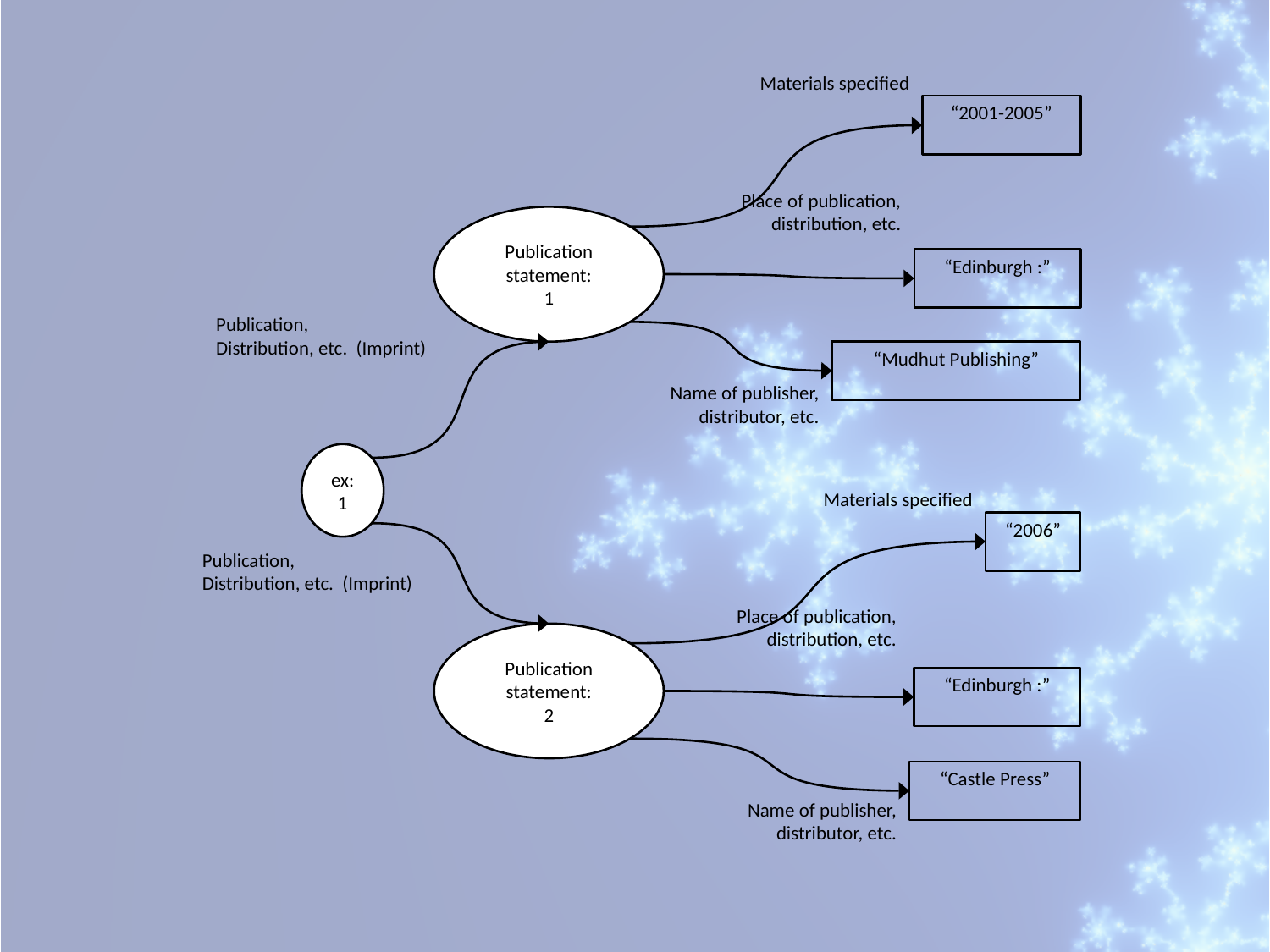

Materials specified
“2001-2005”
Place of publication,
 distribution, etc.
Publication
statement:
1
“Edinburgh :”
Publication,
Distribution, etc.  (Imprint)
“Mudhut Publishing”
Name of publisher,
 distributor, etc.
ex:
1
Materials specified
“2006”
Publication,
Distribution, etc.  (Imprint)
Place of publication,
 distribution, etc.
Publication
statement:
2
“Edinburgh :”
“Castle Press”
Name of publisher,
 distributor, etc.